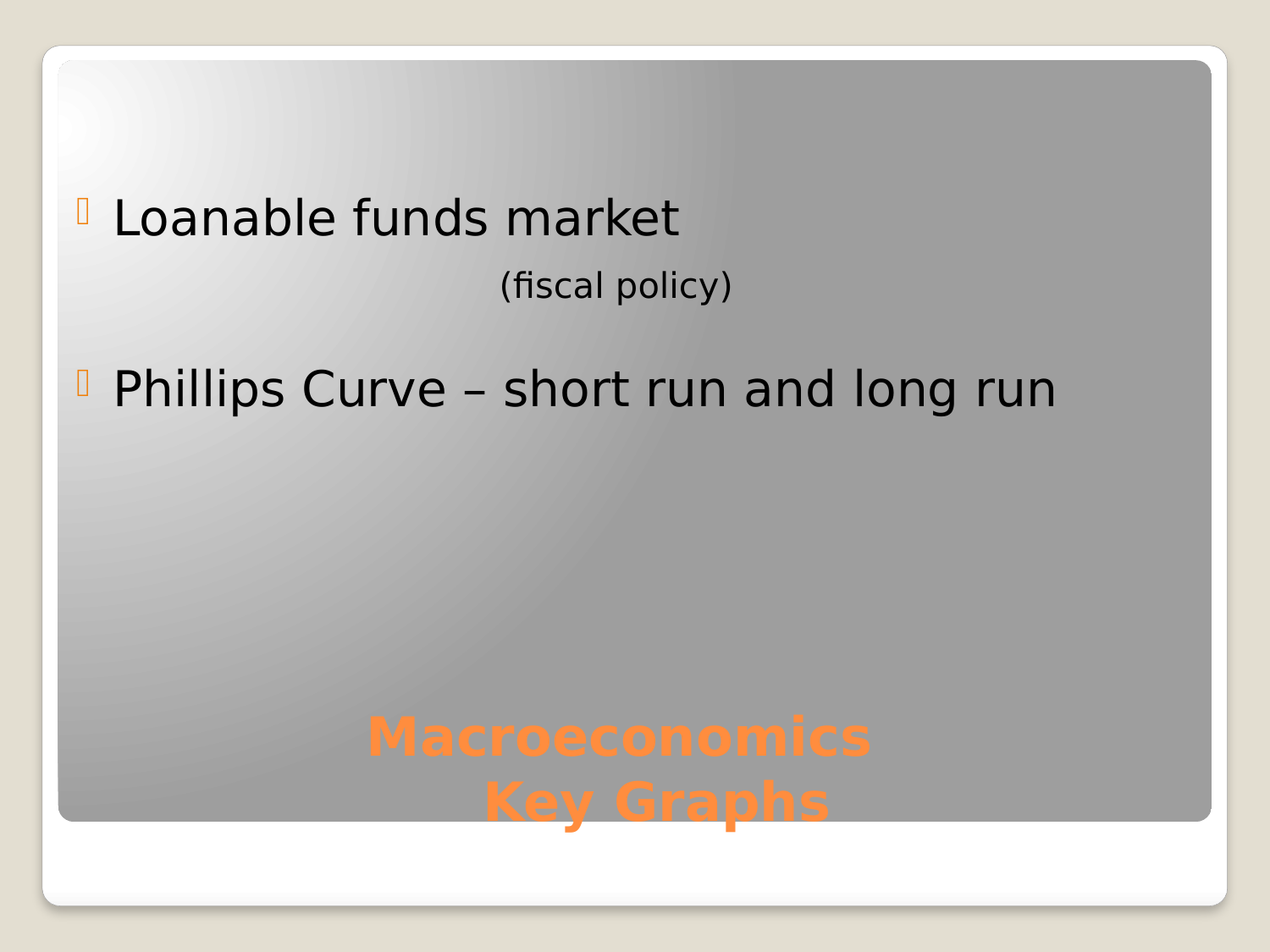

Loanable funds market
                           (fiscal policy)

Phillips Curve – short run and long run
# Macroeconomics Key Graphs